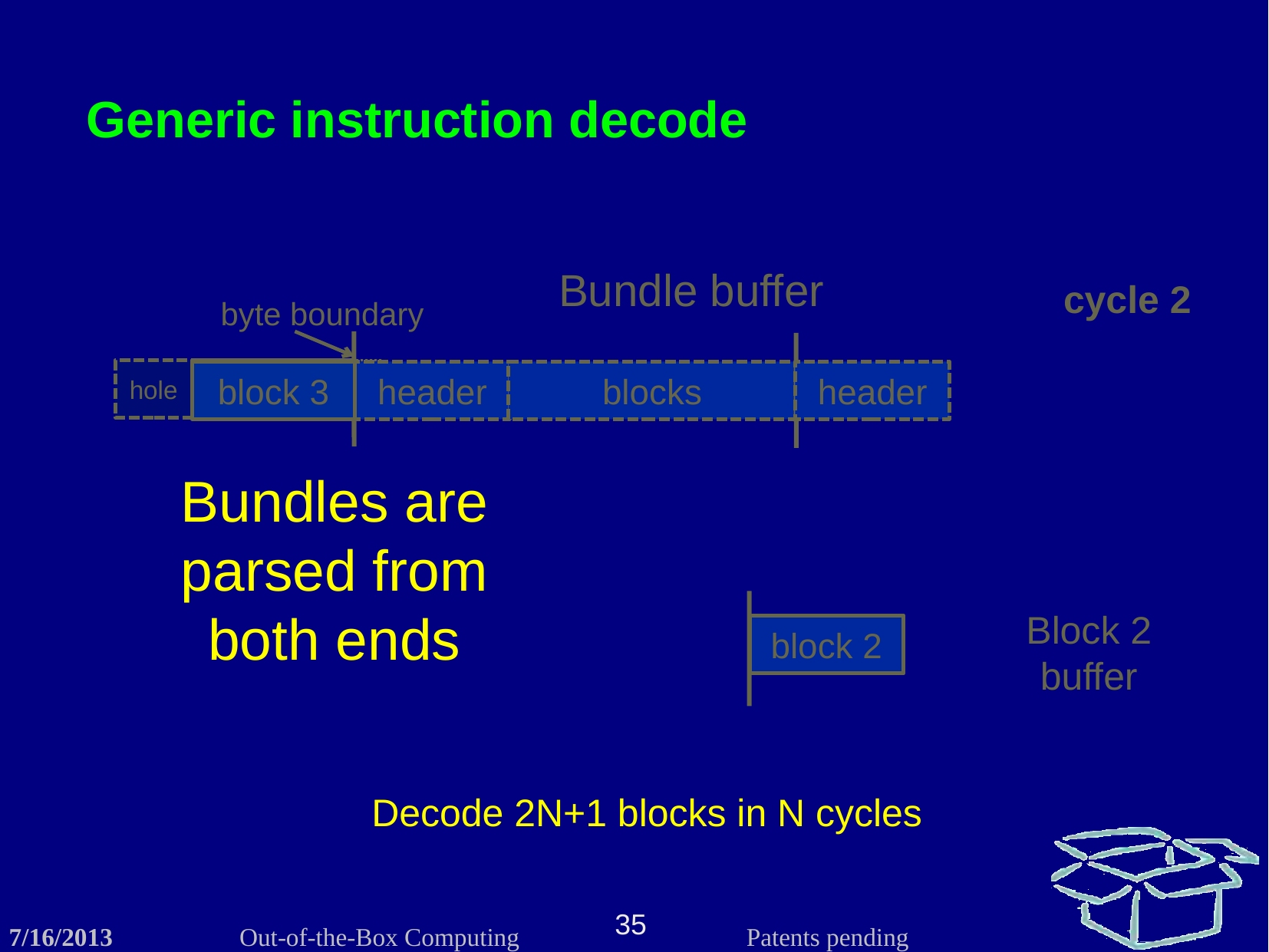

Generic instruction decode

Bundle buffer
cycle 2
byte boundary

blocks
header
hole
block 3

block 3
header

Bundles are parsed from both ends

Block 2 buffer
block 2
block 2
Decode 2N+1 blocks in N cycles